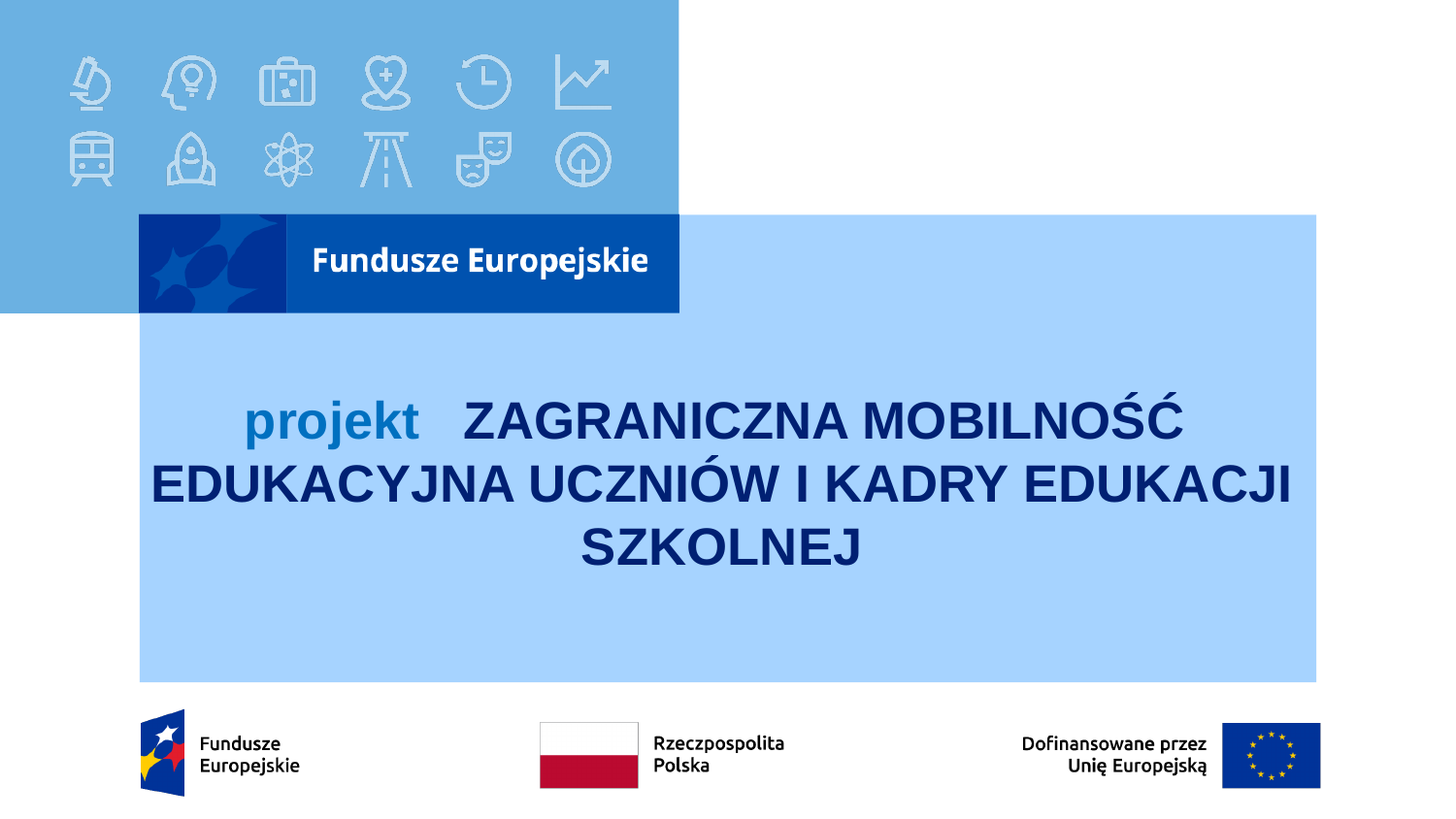

# projekt   ZAGRANICZNA MOBILNOŚĆ EDUKACYJNA UCZNIÓW I KADRY EDUKACJI SZKOLNEJ